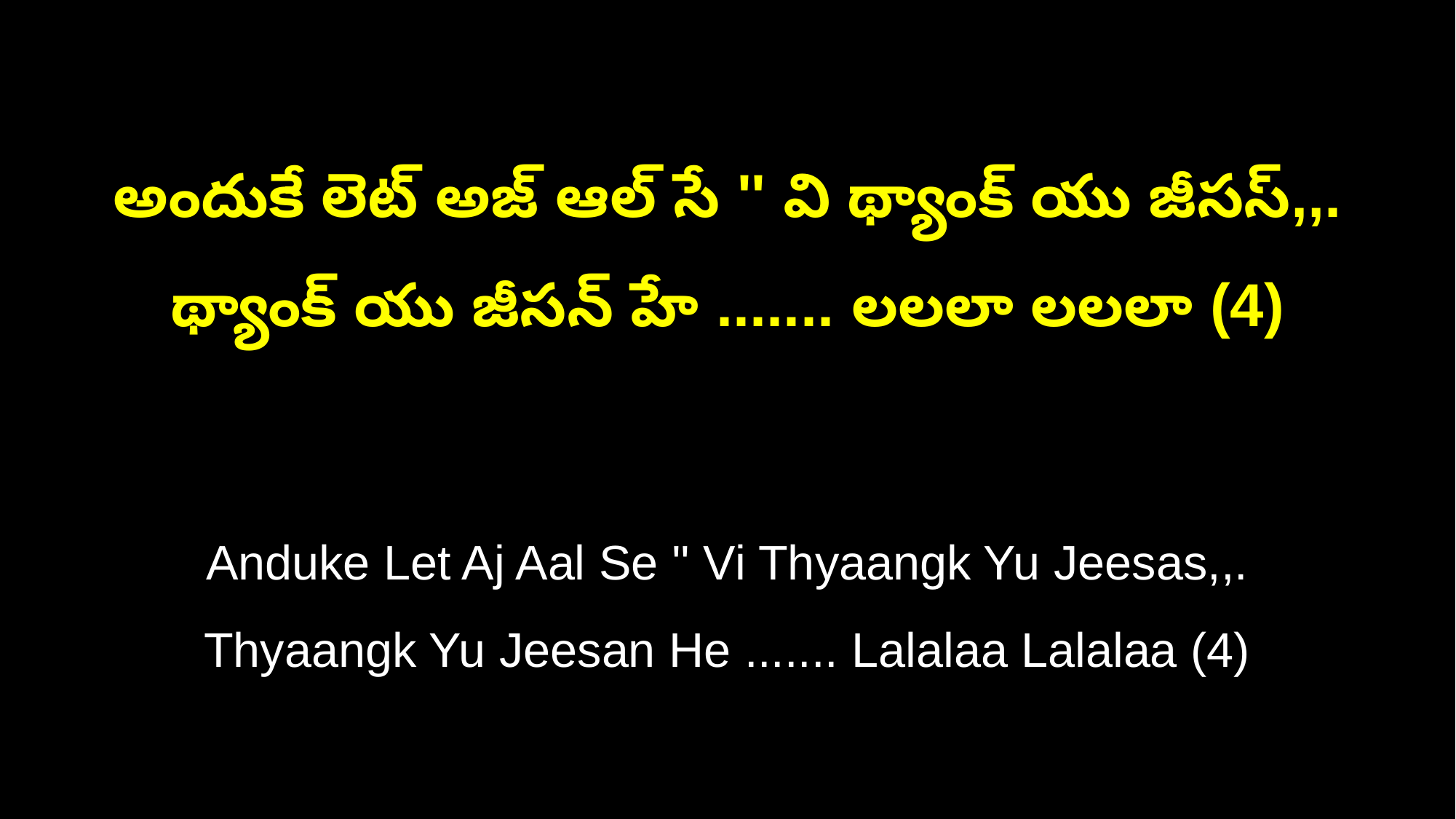

అందుకే లెట్ అజ్ ఆల్ సే '' వి థ్యాంక్ యు జీసస్,,.
థ్యాంక్ యు జీసన్ హే ....... లలలా లలలా (4)
Anduke Let Aj Aal Se '' Vi Thyaangk Yu Jeesas,,.
Thyaangk Yu Jeesan He ....... Lalalaa Lalalaa (4)